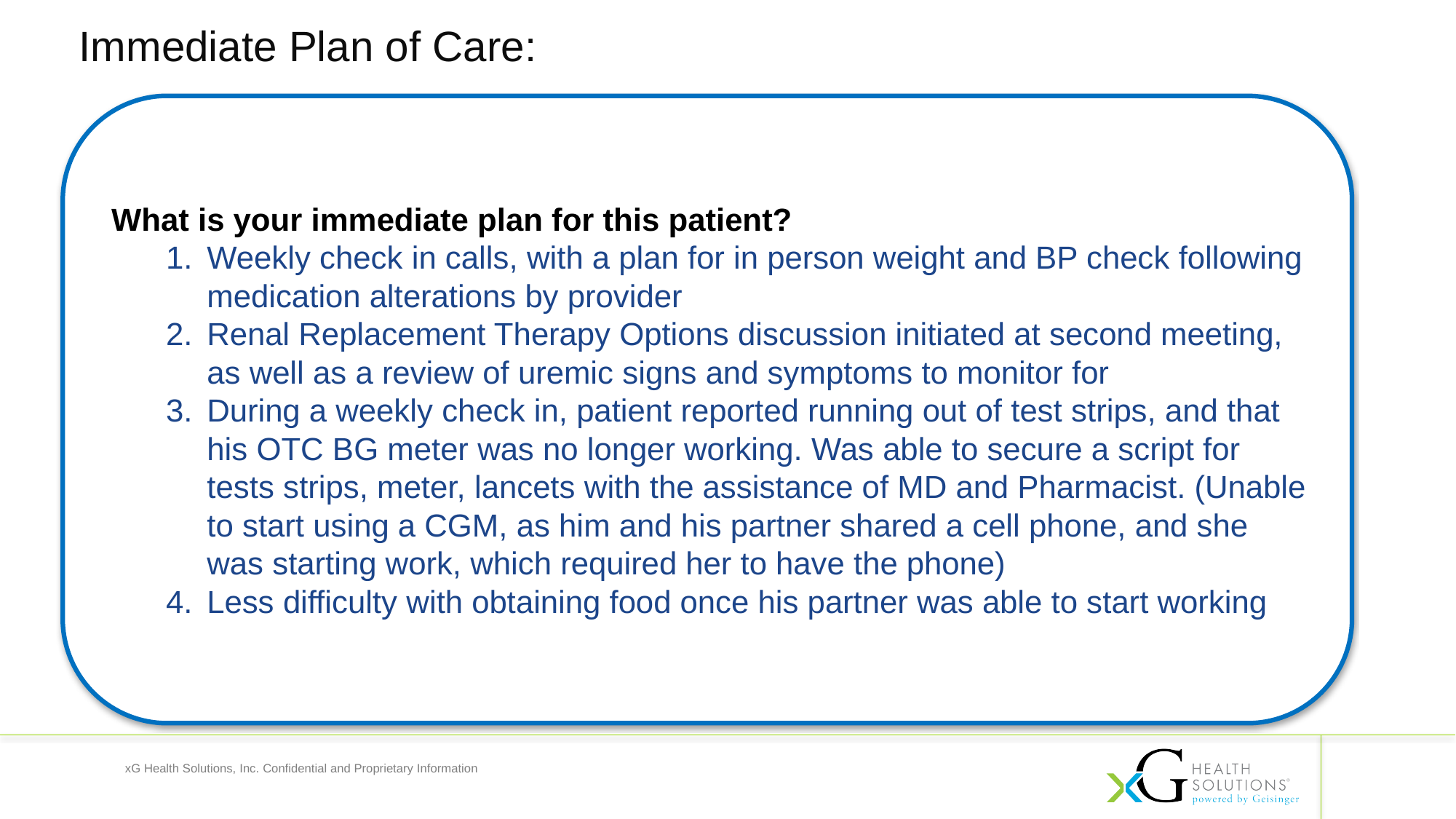

Immediate Plan of Care:

What is your immediate plan for this patient?
Weekly check in calls, with a plan for in person weight and BP check following medication alterations by provider
Renal Replacement Therapy Options discussion initiated at second meeting, as well as a review of uremic signs and symptoms to monitor for
During a weekly check in, patient reported running out of test strips, and that his OTC BG meter was no longer working. Was able to secure a script for tests strips, meter, lancets with the assistance of MD and Pharmacist. (Unable to start using a CGM, as him and his partner shared a cell phone, and she was starting work, which required her to have the phone)
Less difficulty with obtaining food once his partner was able to start working